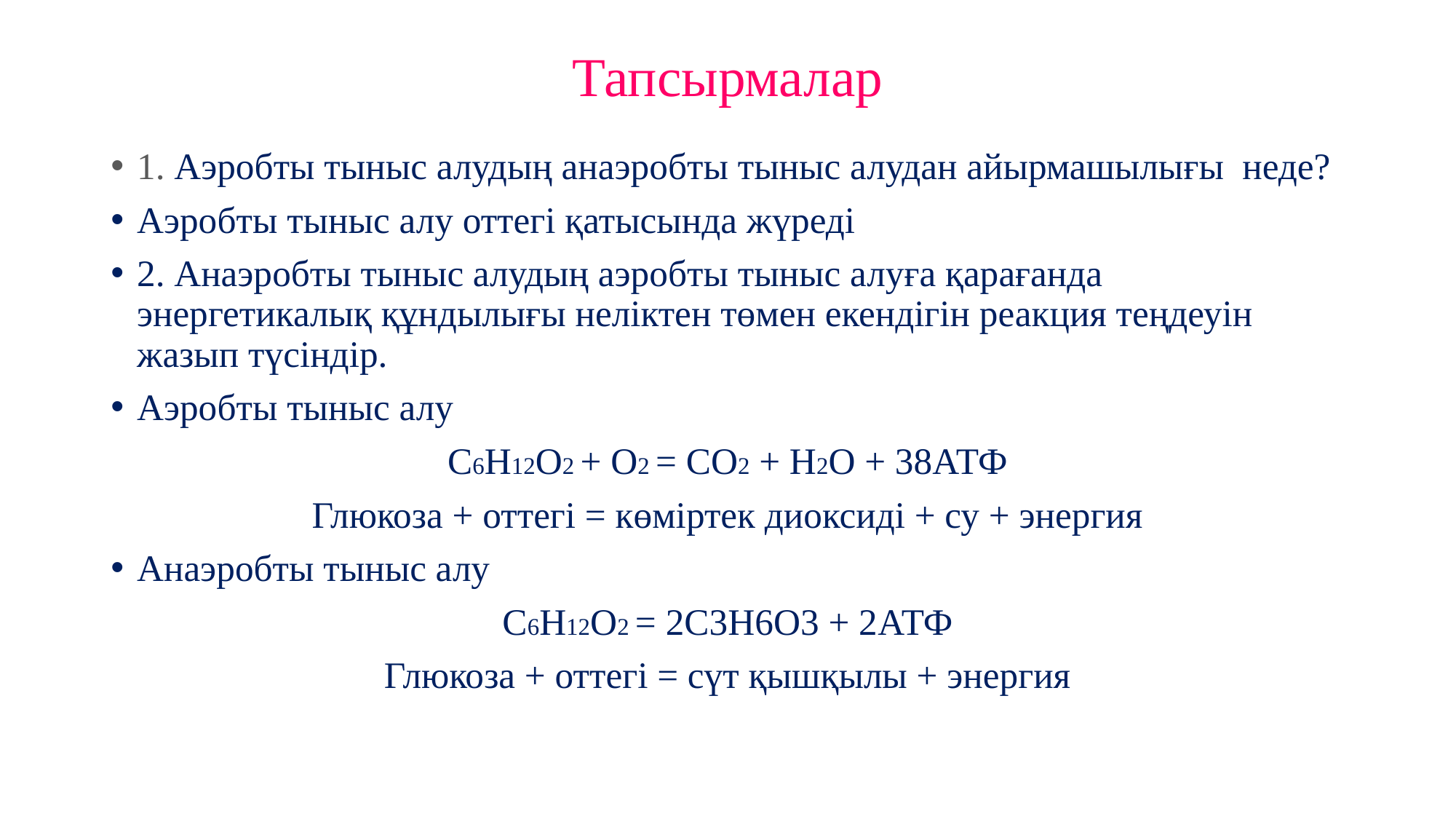

# Тапсырмалар
1. Аэробты тыныс алудың анаэробты тыныс алудан айырмашылығы  неде?
Аэробты тыныс алу оттегі қатысында жүреді
2. Анаэробты тыныс алудың аэробты тыныс алуға қарағанда энергетикалық құндылығы неліктен төмен екендігін реакция теңдеуін жазып түсіндір.
Аэробты тыныс алу
С6Н12О2 + О2 = СО2 + Н2О + 38АТФ
Глюкоза + оттегі = көміртек диоксиді + су + энергия
Анаэробты тыныс алу
С6Н12О2 = 2C3H6O3 + 2АТФ
Глюкоза + оттегі = сүт қышқылы + энергия